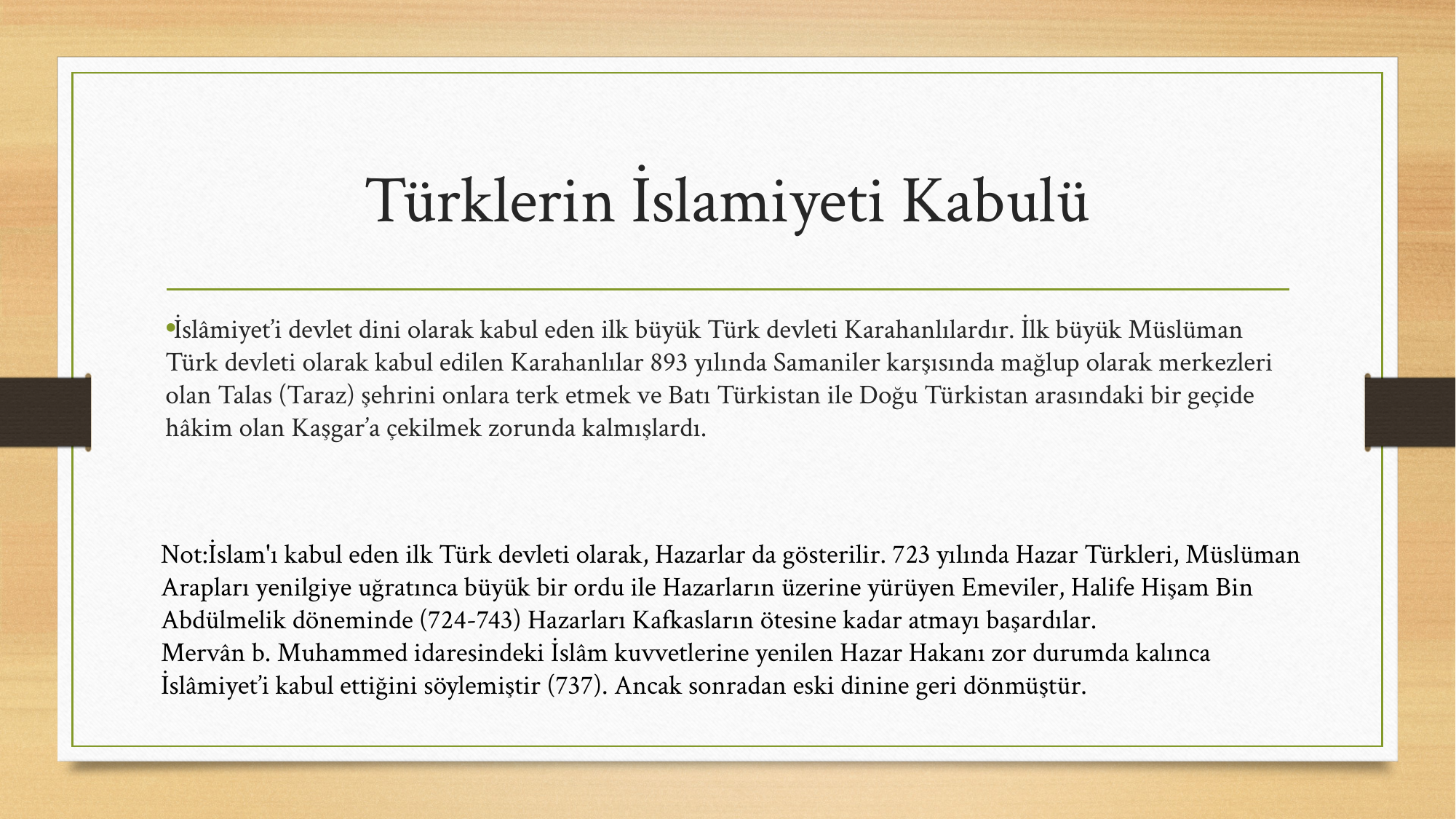

# Türklerin İslamiyeti Kabulü
İslâmiyet’i devlet dini olarak kabul eden ilk büyük Türk devleti Karahanlılardır. İlk büyük Müslüman Türk devleti olarak kabul edilen Karahanlılar 893 yılında Samaniler karşısında mağlup olarak merkezleri olan Talas (Taraz) şehrini onlara terk etmek ve Batı Türkistan ile Doğu Türkistan arasındaki bir geçide hâkim olan Kaşgar’a çekilmek zorunda kalmışlardı.

Not:İslam'ı kabul eden ilk Türk devleti olarak, Hazarlar da gösterilir. 723 yılında Hazar Türkleri, Müslüman Arapları yenilgiye uğratınca büyük bir ordu ile Hazarların üzerine yürüyen Emeviler, Halife Hişam Bin Abdülmelik döneminde (724-743) Hazarları Kafkasların ötesine kadar atmayı başardılar.
Mervân b. Muhammed idaresindeki İslâm kuvvetlerine yenilen Hazar Hakanı zor durumda kalınca İslâmiyet’i kabul ettiğini söylemiştir (737). Ancak sonradan eski dinine geri dönmüştür.